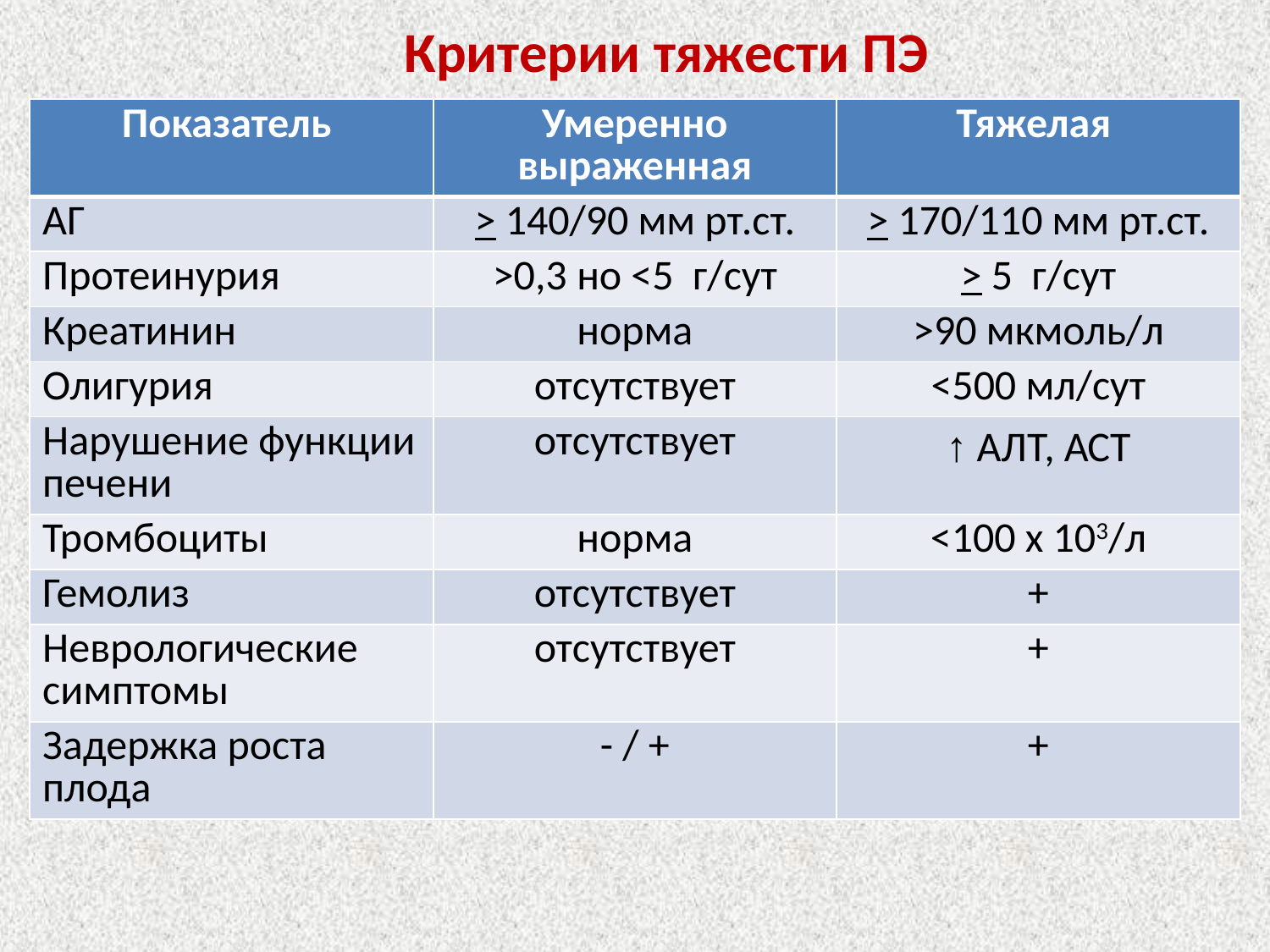

# Критерии тяжести ПЭ
| Показатель | Умеренно выраженная | Тяжелая |
| --- | --- | --- |
| АГ | > 140/90 мм рт.ст. | > 170/110 мм рт.ст. |
| Протеинурия | >0,3 но <5 г/сут | > 5 г/сут |
| Креатинин | норма | >90 мкмоль/л |
| Олигурия | отсутствует | <500 мл/сут |
| Нарушение функции печени | отсутствует | ↑ АЛТ, АСТ |
| Тромбоциты | норма | <100 х 103/л |
| Гемолиз | отсутствует | + |
| Неврологические симптомы | отсутствует | + |
| Задержка роста плода | - / + | + |